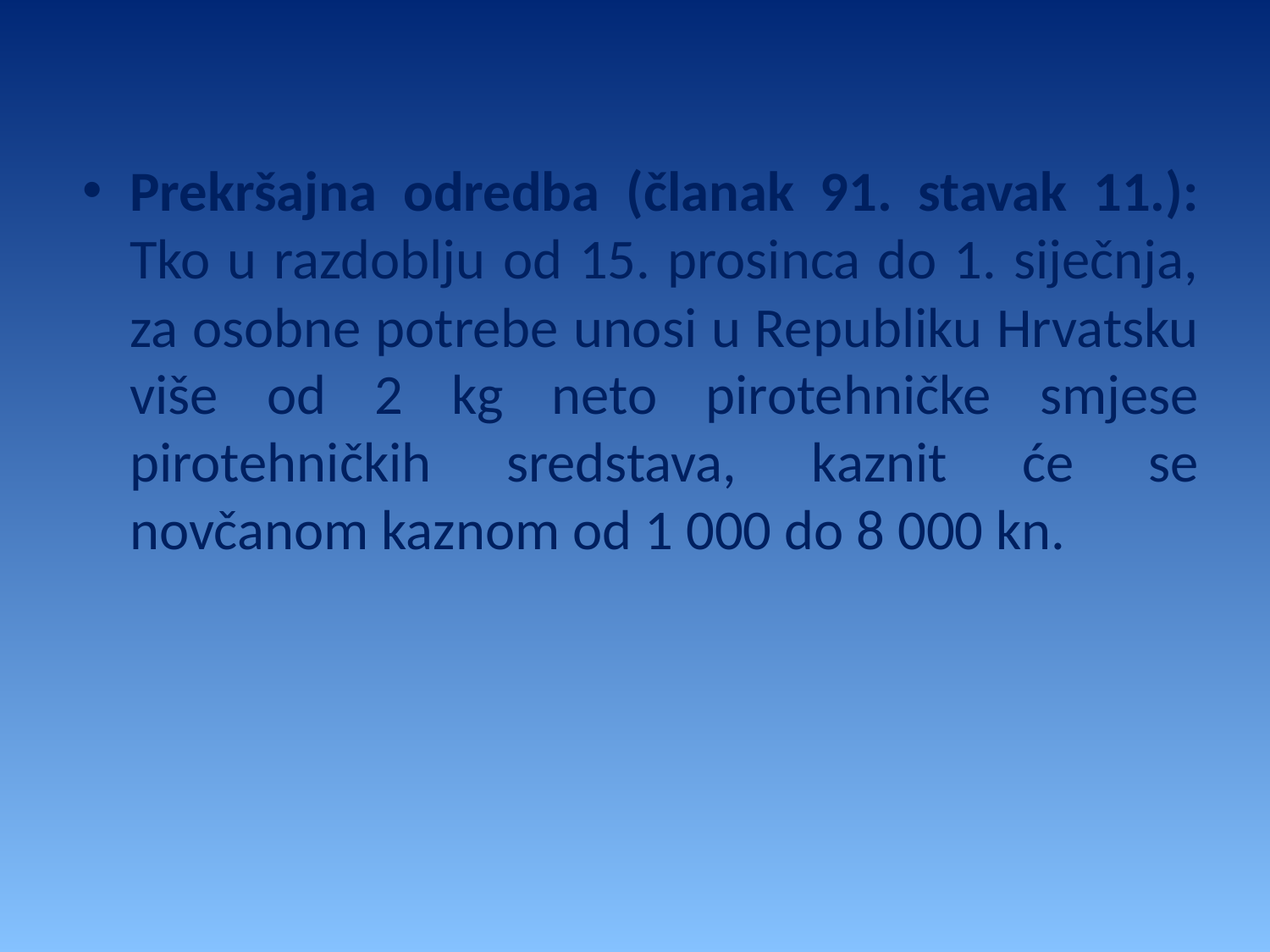

Prekršajna odredba (članak 91. stavak 11.): Tko u razdoblju od 15. prosinca do 1. siječnja, za osobne potrebe unosi u Republiku Hrvatsku više od 2 kg neto pirotehničke smjese pirotehničkih sredstava, kaznit će se novčanom kaznom od 1 000 do 8 000 kn.